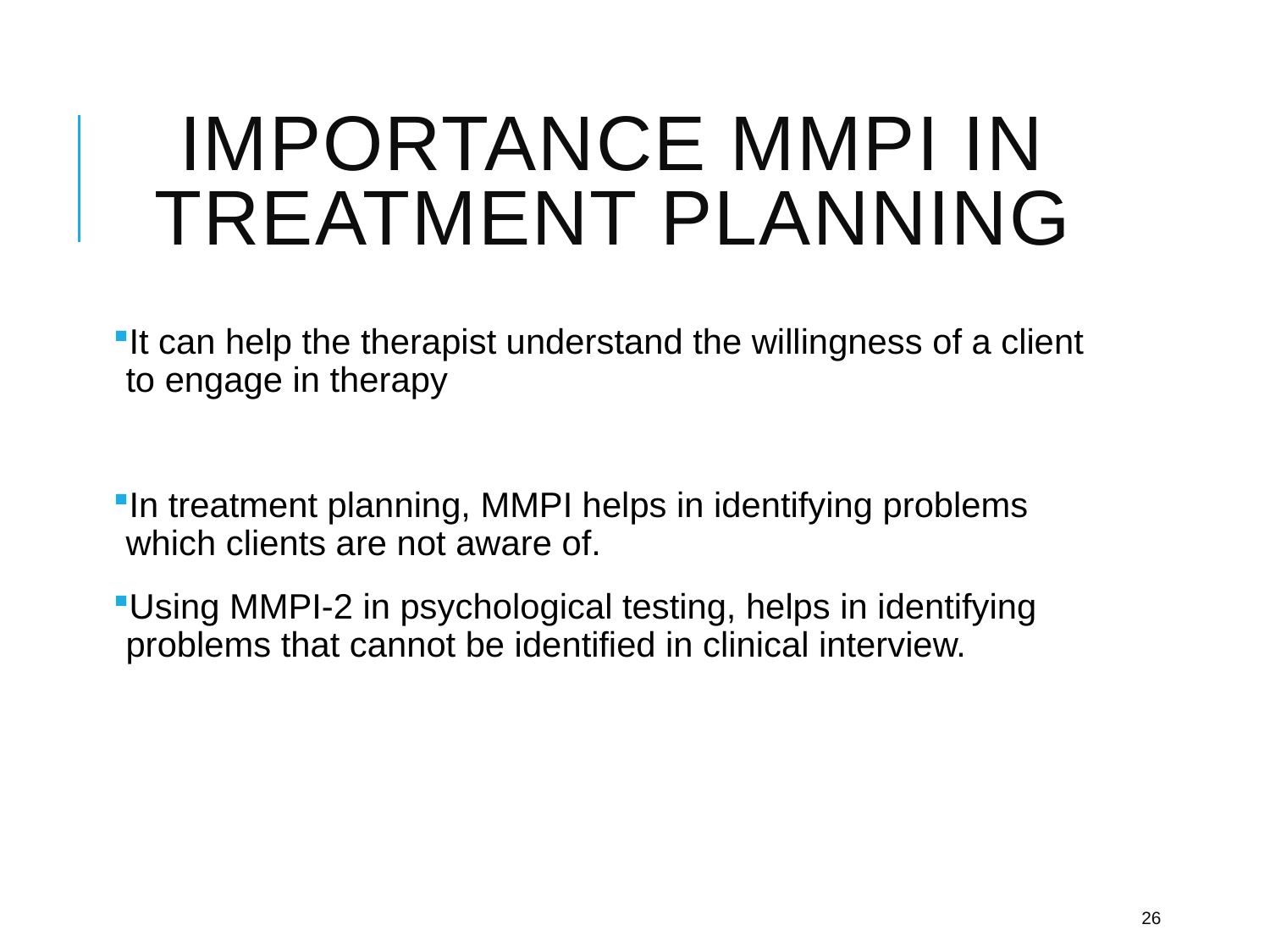

# Importance MMPI in treatment planning
It can help the therapist understand the willingness of a client to engage in therapy

In treatment planning, MMPI helps in identifying problems which clients are not aware of.
Using MMPI-2 in psychological testing, helps in identifying problems that cannot be identified in clinical interview.
26